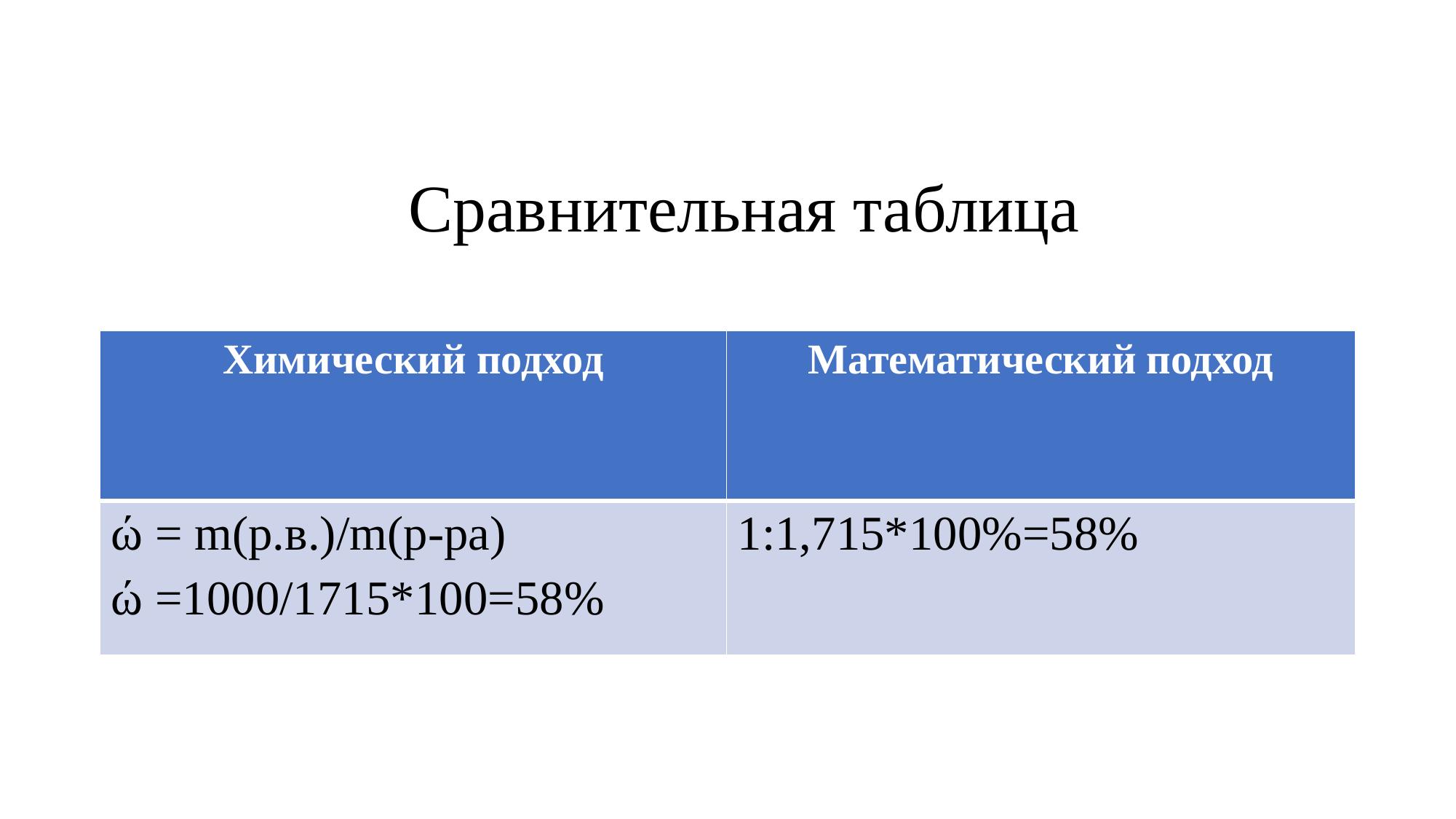

# Сравнительная таблица
| Химический подход | Математический подход |
| --- | --- |
| ώ = m(р.в.)/m(р-ра) ώ =1000/1715\*100=58% | 1:1,715\*100%=58% |